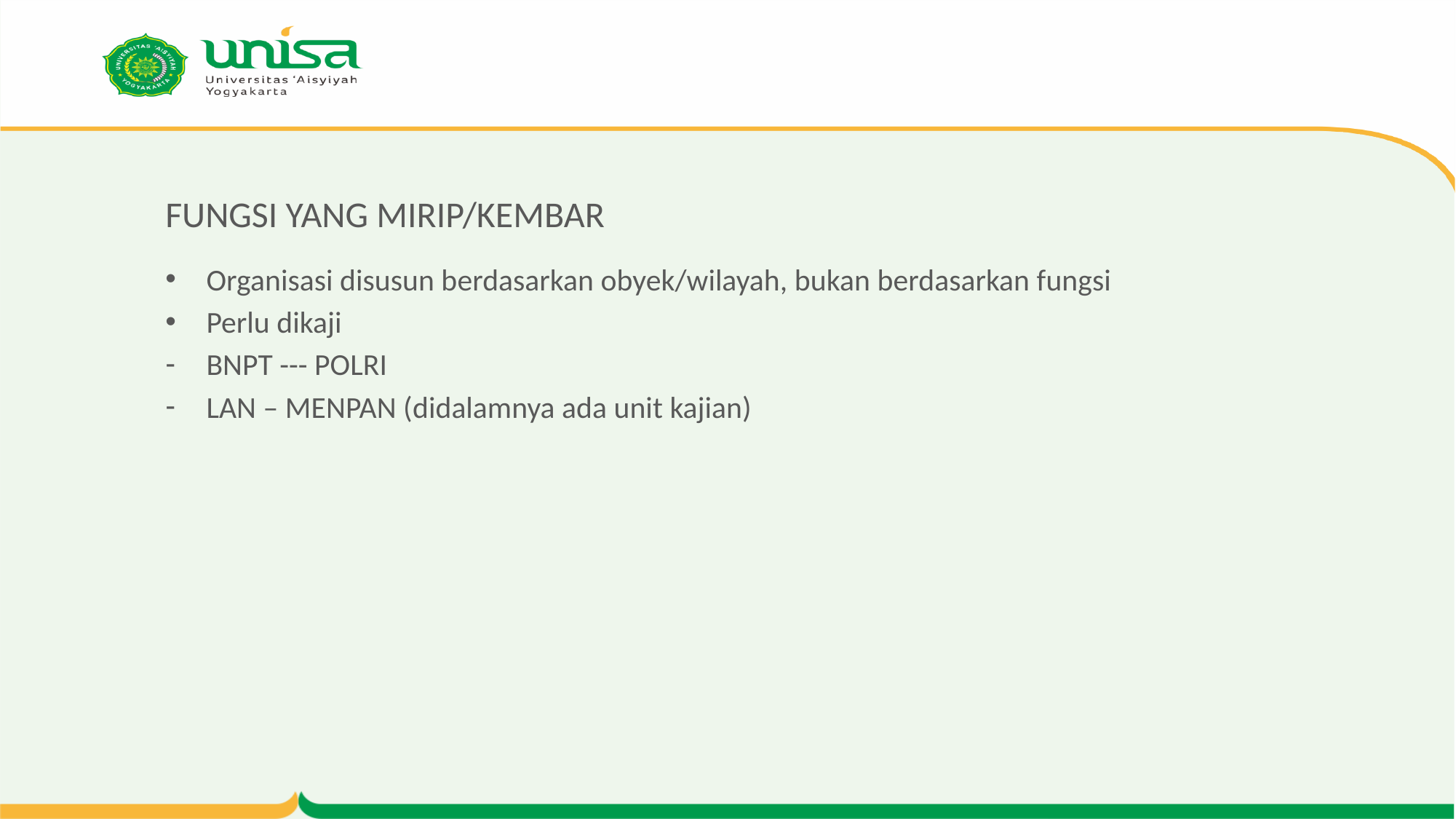

# FUNGSI YANG MIRIP/KEMBAR
Organisasi disusun berdasarkan obyek/wilayah, bukan berdasarkan fungsi
Perlu dikaji
BNPT --- POLRI
LAN – MENPAN (didalamnya ada unit kajian)